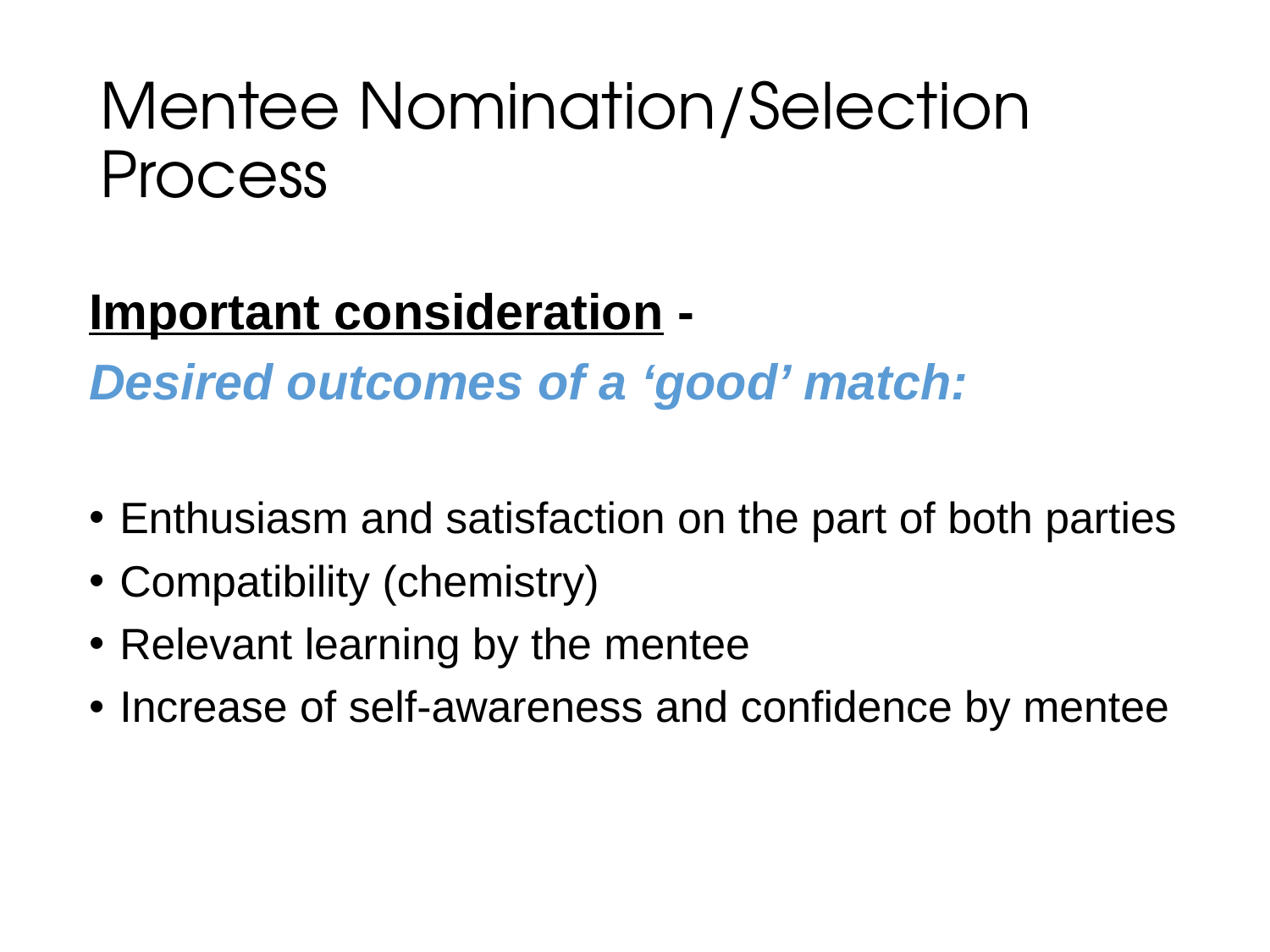

# Mentee Nomination/Selection Process
Important consideration -
Desired outcomes of a ‘good’ match:

Enthusiasm and satisfaction on the part of both parties
Compatibility (chemistry)
Relevant learning by the mentee
Increase of self-awareness and confidence by mentee

4